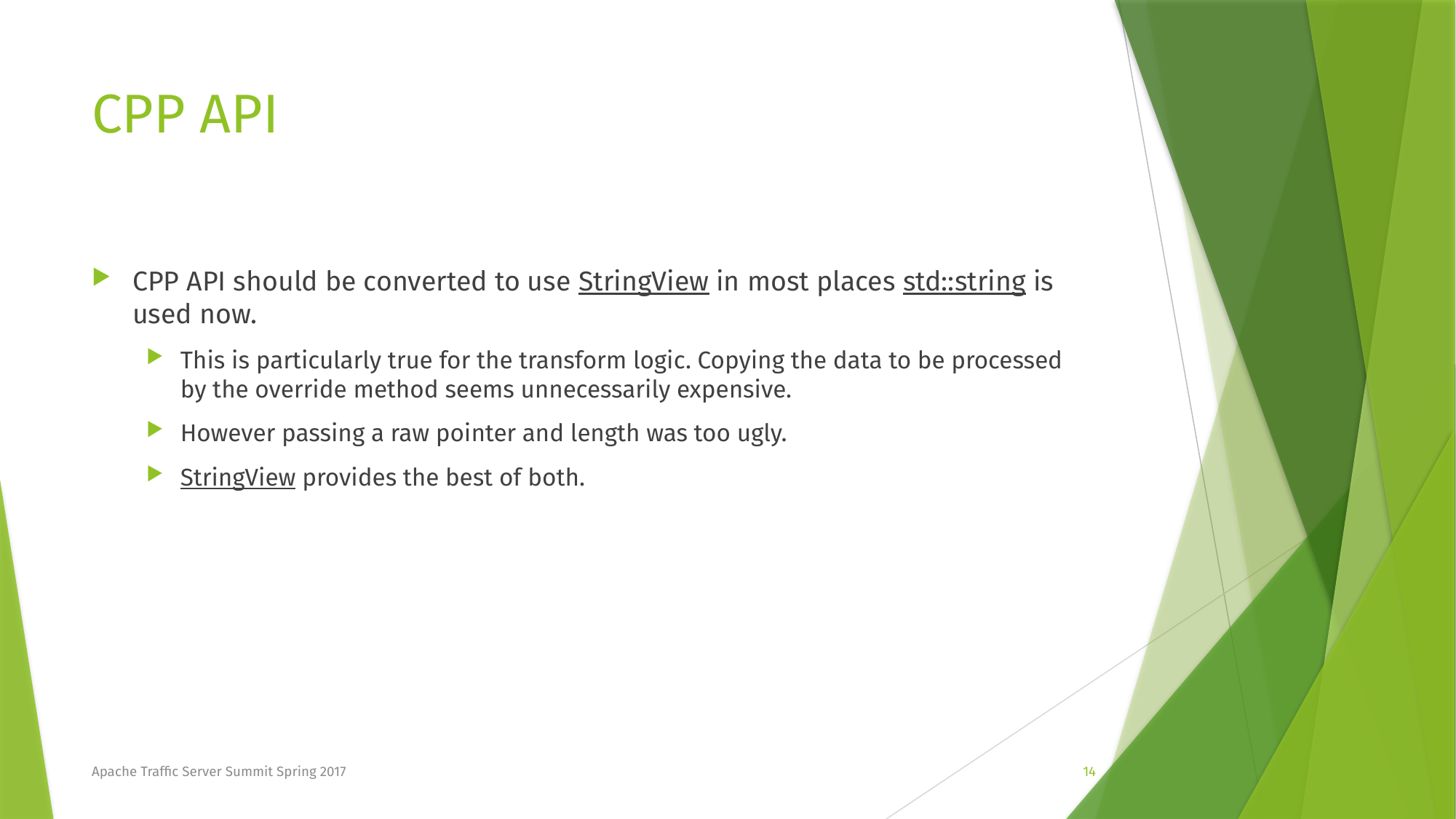

# CPP API
CPP API should be converted to use StringView in most places std::string is used now.
This is particularly true for the transform logic. Copying the data to be processed by the override method seems unnecessarily expensive.
However passing a raw pointer and length was too ugly.
StringView provides the best of both.
14
Apache Traffic Server Summit Spring 2017